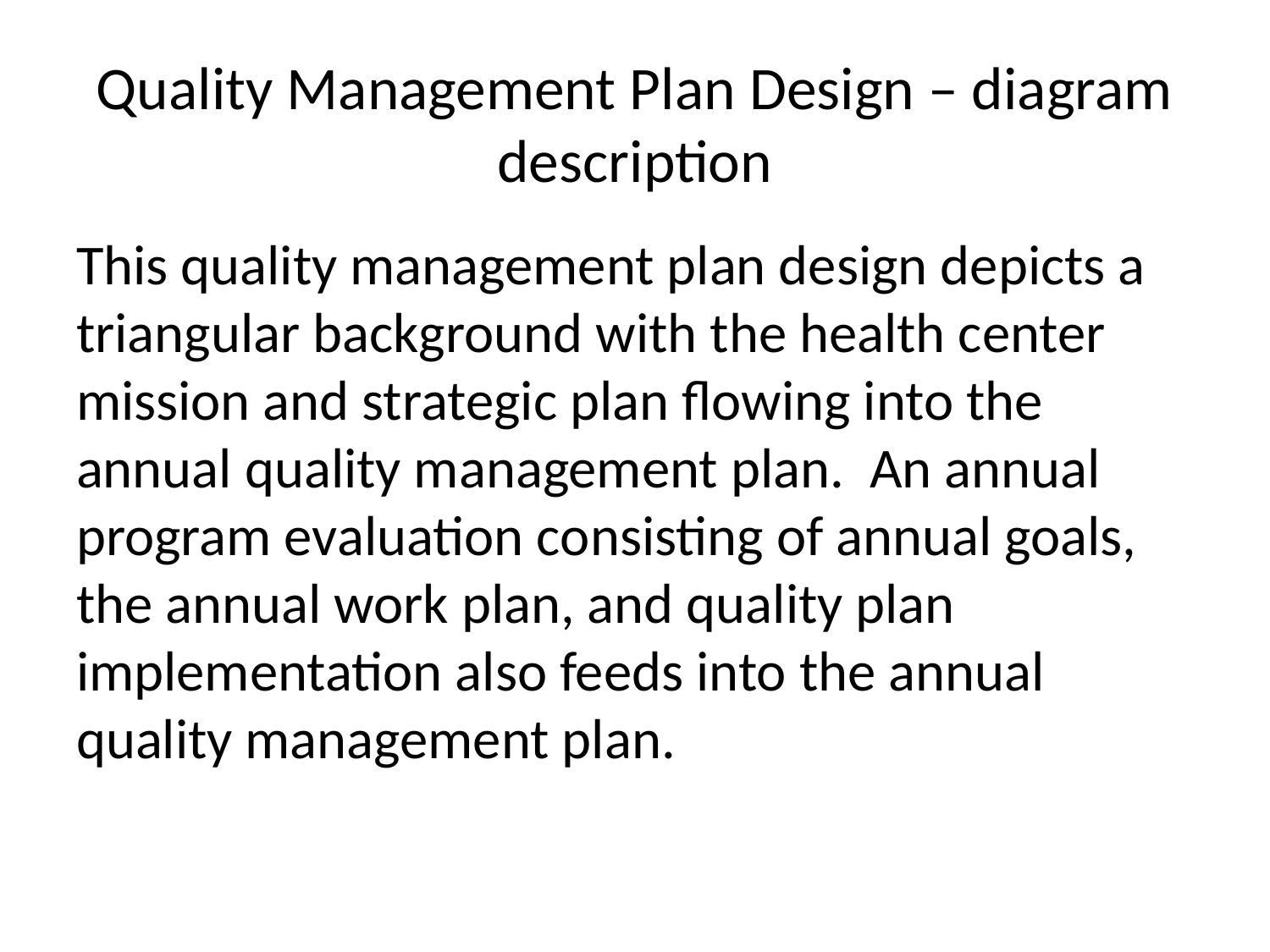

# Quality Management Plan Design – diagram description
This quality management plan design depicts a triangular background with the health center mission and strategic plan flowing into the annual quality management plan.  An annual program evaluation consisting of annual goals, the annual work plan, and quality plan implementation also feeds into the annual quality management plan.

19